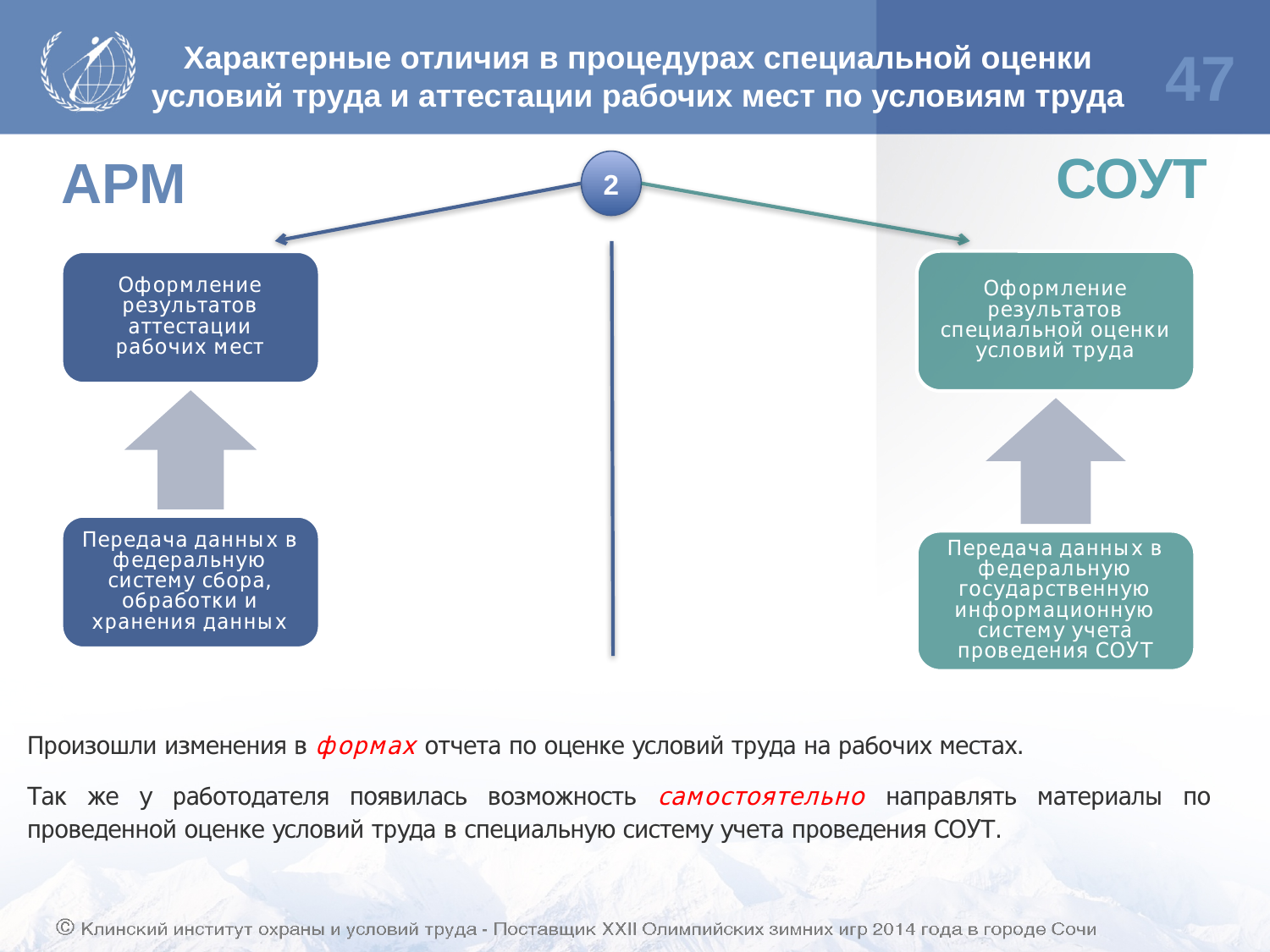

Характерные отличия в процедурах специальной оценки
условий труда и аттестации рабочих мест по условиям труда
47
СОУТ
АРМ
2
Оформление результатов специальной оценки условий труда
Передача данных в федеральную государственную информационную систему учета проведения СОУТ
Оформление результатов аттестации рабочих мест
Передача данных в федеральную систему сбора, обработки и хранения данных
Произошли изменения в формах отчета по оценке условий труда на рабочих местах.
Так же у работодателя появилась возможность самостоятельно направлять материалы по проведенной оценке условий труда в специальную систему учета проведения СОУТ.